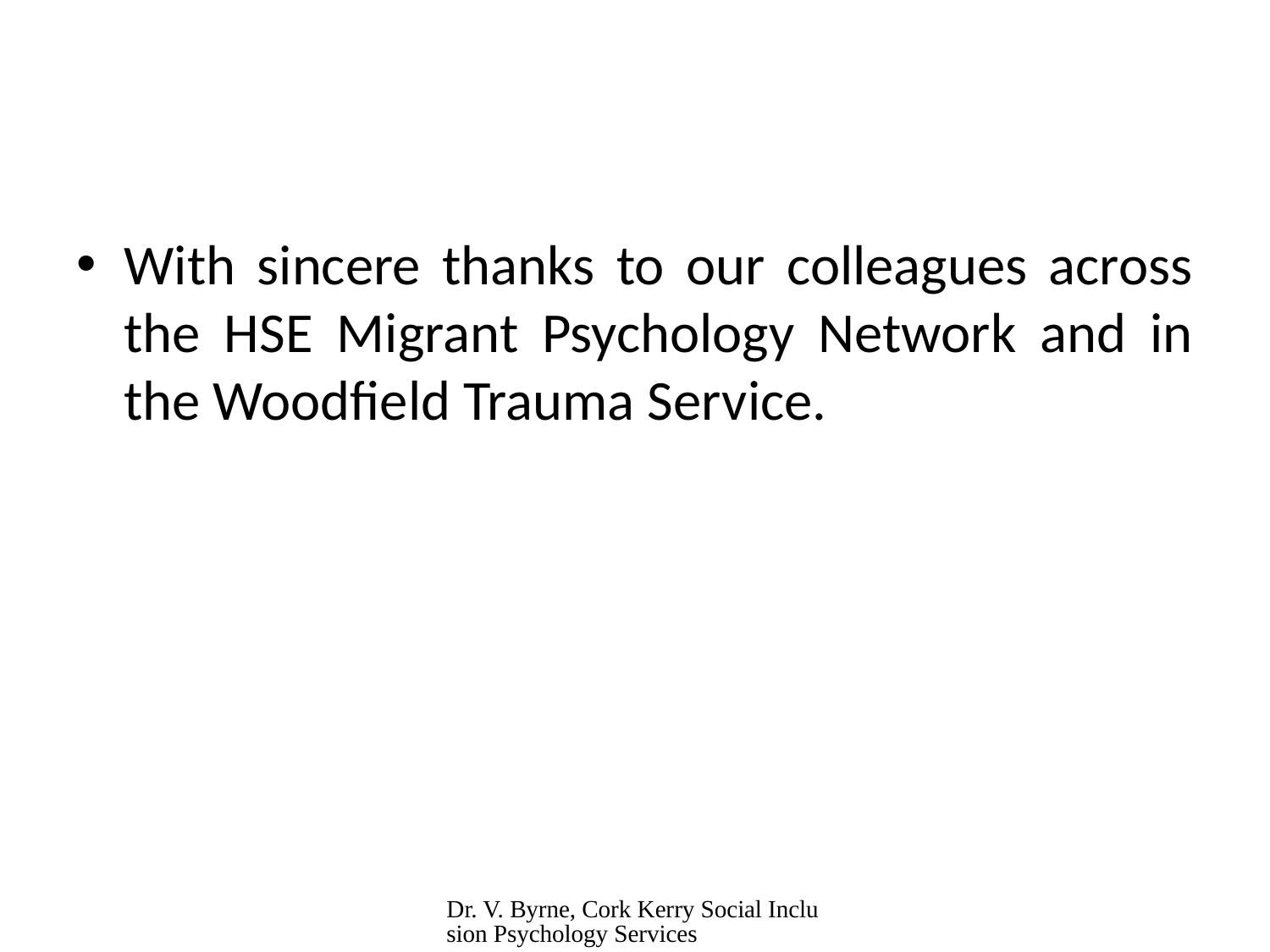

#
With sincere thanks to our colleagues across the HSE Migrant Psychology Network and in the Woodfield Trauma Service.
Dr. V. Byrne, Cork Kerry Social Inclusion Psychology Services